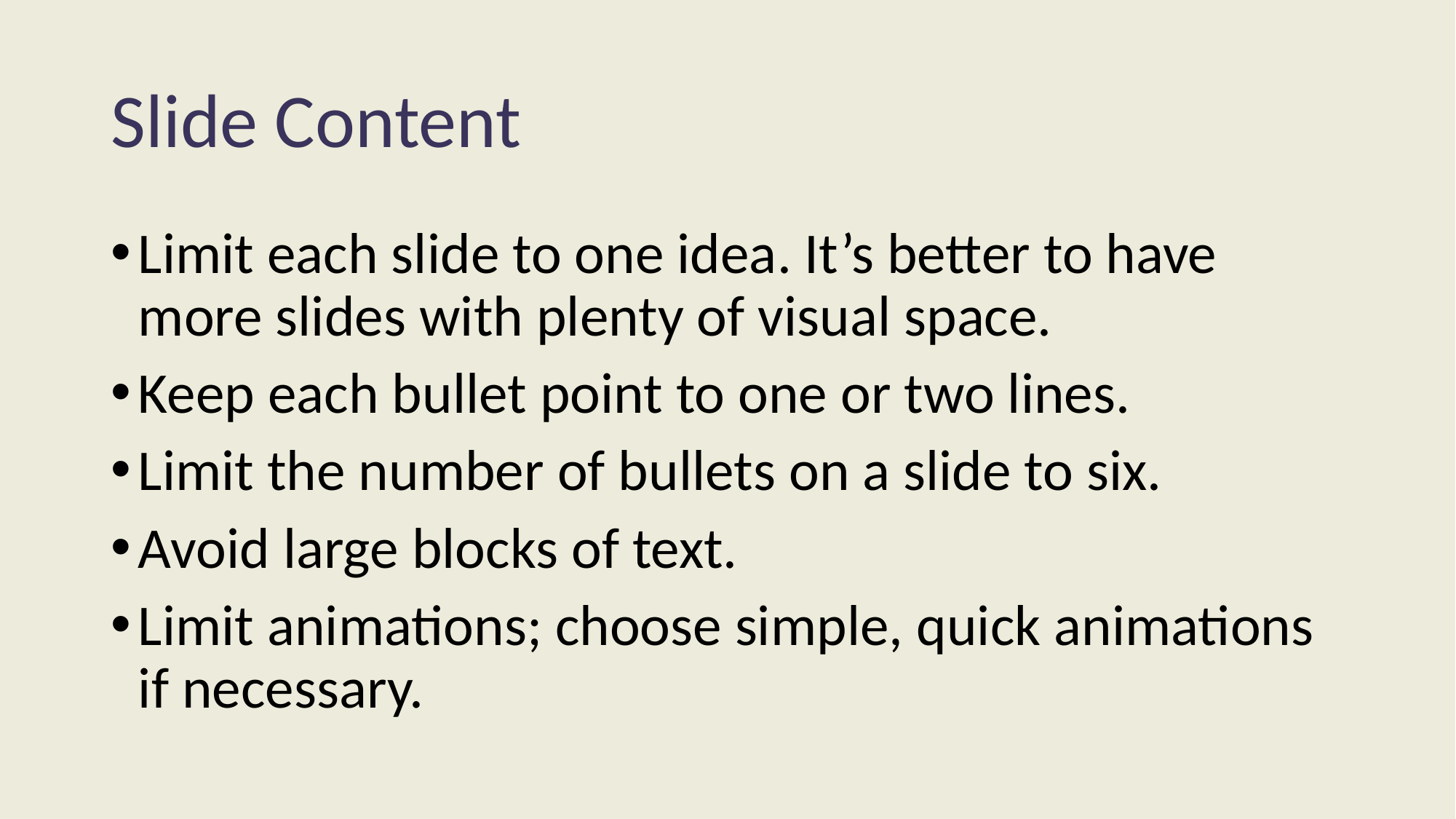

# Slide Content
Limit each slide to one idea. It’s better to have more slides with plenty of visual space.
Keep each bullet point to one or two lines.
Limit the number of bullets on a slide to six.
Avoid large blocks of text.
Limit animations; choose simple, quick animations if necessary.